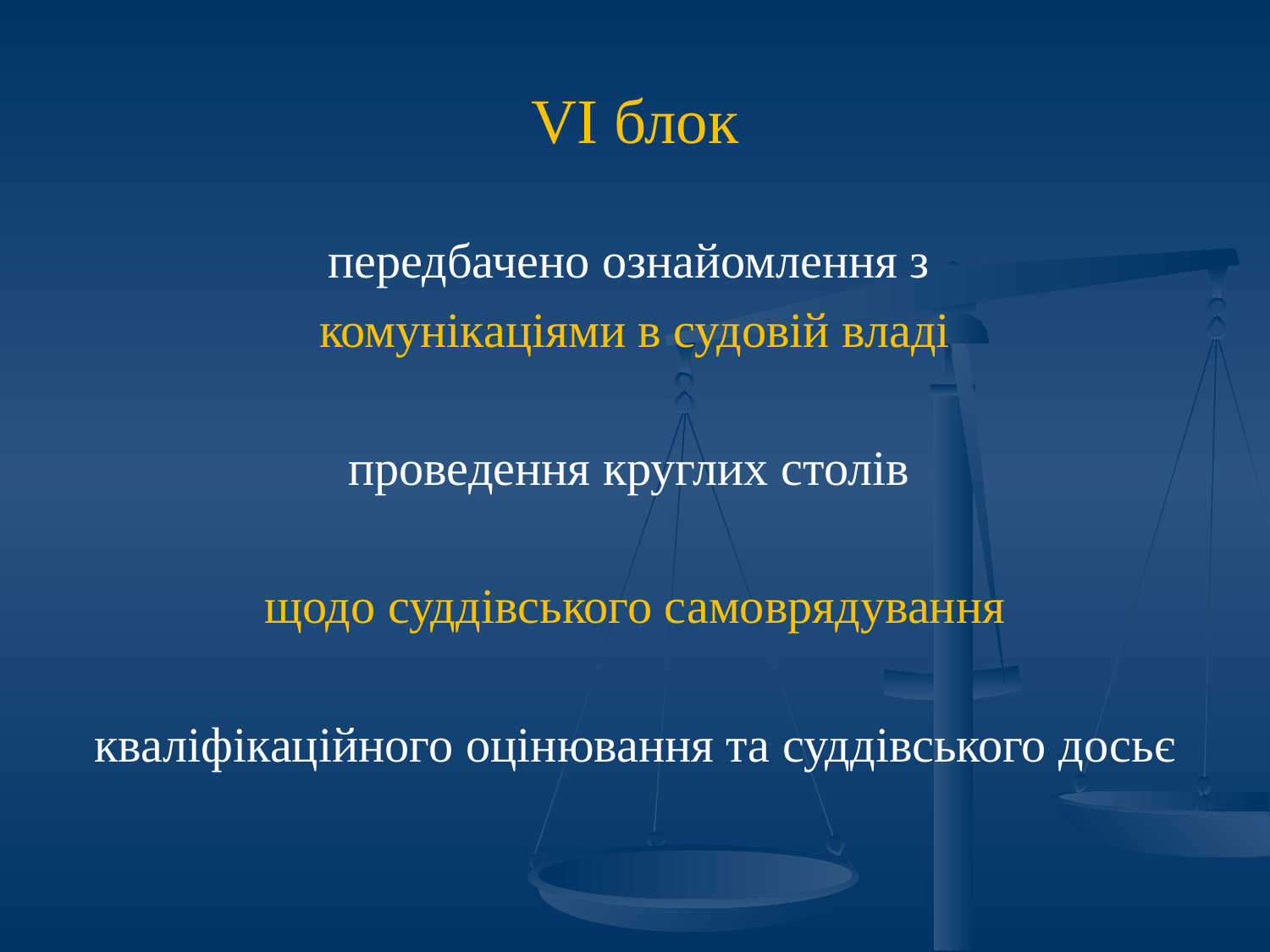

# VI блок
передбачено ознайомлення з
комунікаціями в судовій владі

проведення круглих столів

щодо суддівського самоврядування

 кваліфікаційного оцінювання та суддівського досьє